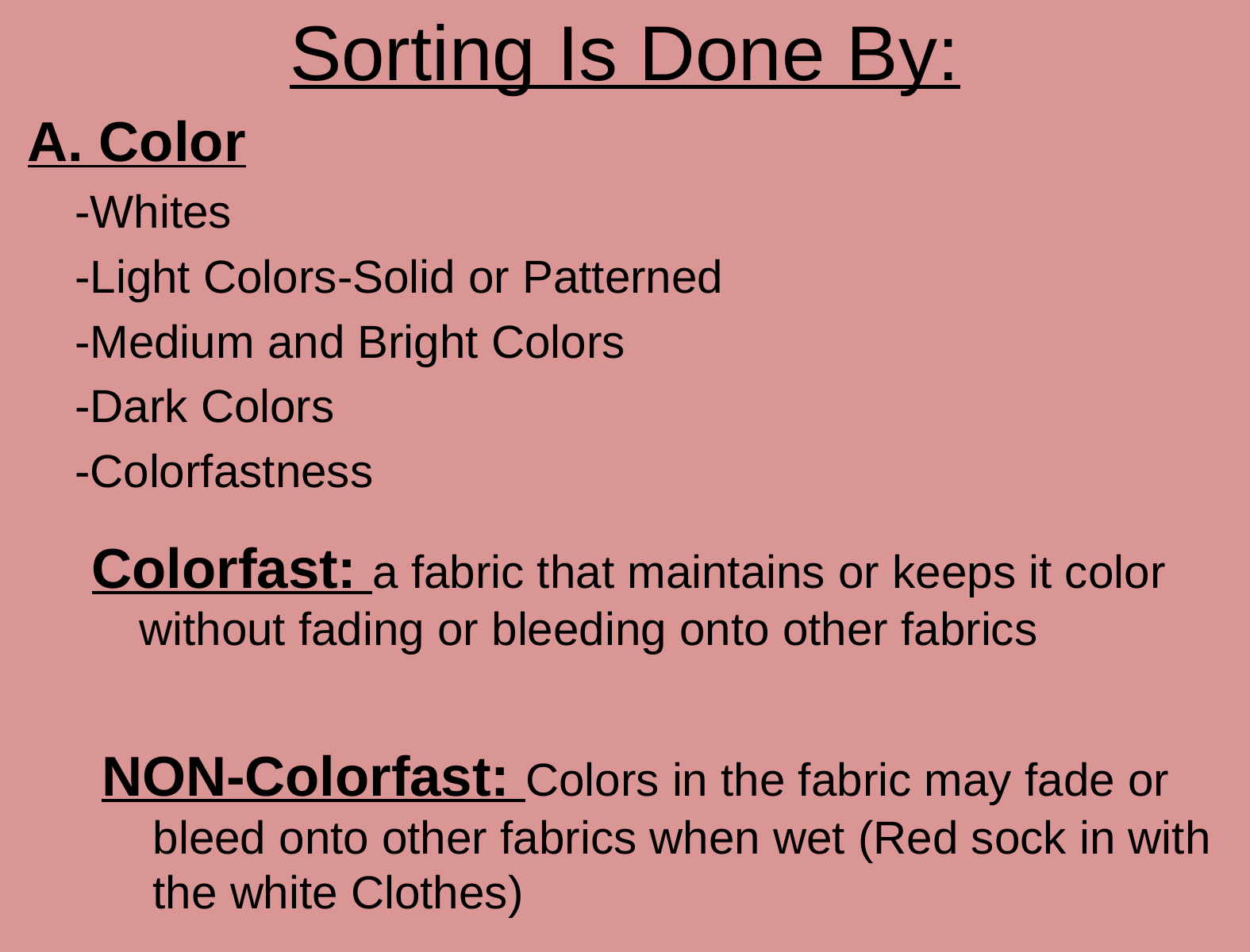

# Sorting Is Done By:
A. Color
	-Whites
	-Light Colors-Solid or Patterned
	-Medium and Bright Colors
	-Dark Colors
	-Colorfastness
Colorfast: a fabric that maintains or keeps it color without fading or bleeding onto other fabrics
NON-Colorfast: Colors in the fabric may fade or bleed onto other fabrics when wet (Red sock in with the white Clothes)